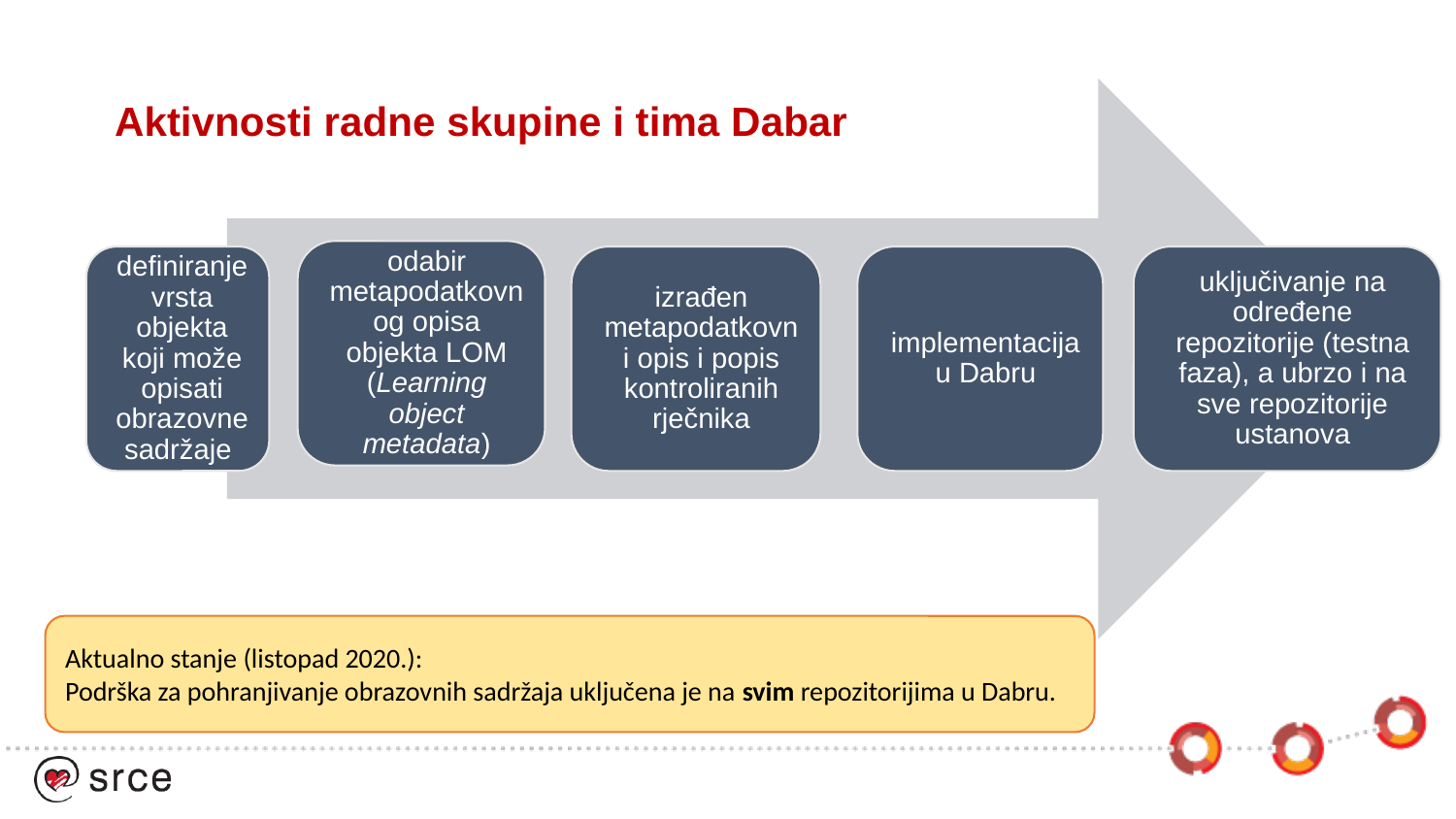

# Aktivnosti radne skupine i tima Dabar
definiranje vrsta objekta koji može opisati obrazovne sadržaje
odabir metapodatkovnog opisa objekta LOM (Learning object metadata)
izrađen metapodatkovni opis i popis kontroliranih rječnika
implementacija u Dabru
uključivanje na određene repozitorije (testna faza), a ubrzo i na sve repozitorije ustanova
Aktualno stanje (listopad 2020.):
Podrška za pohranjivanje obrazovnih sadržaja uključena je na svim repozitorijima u Dabru.